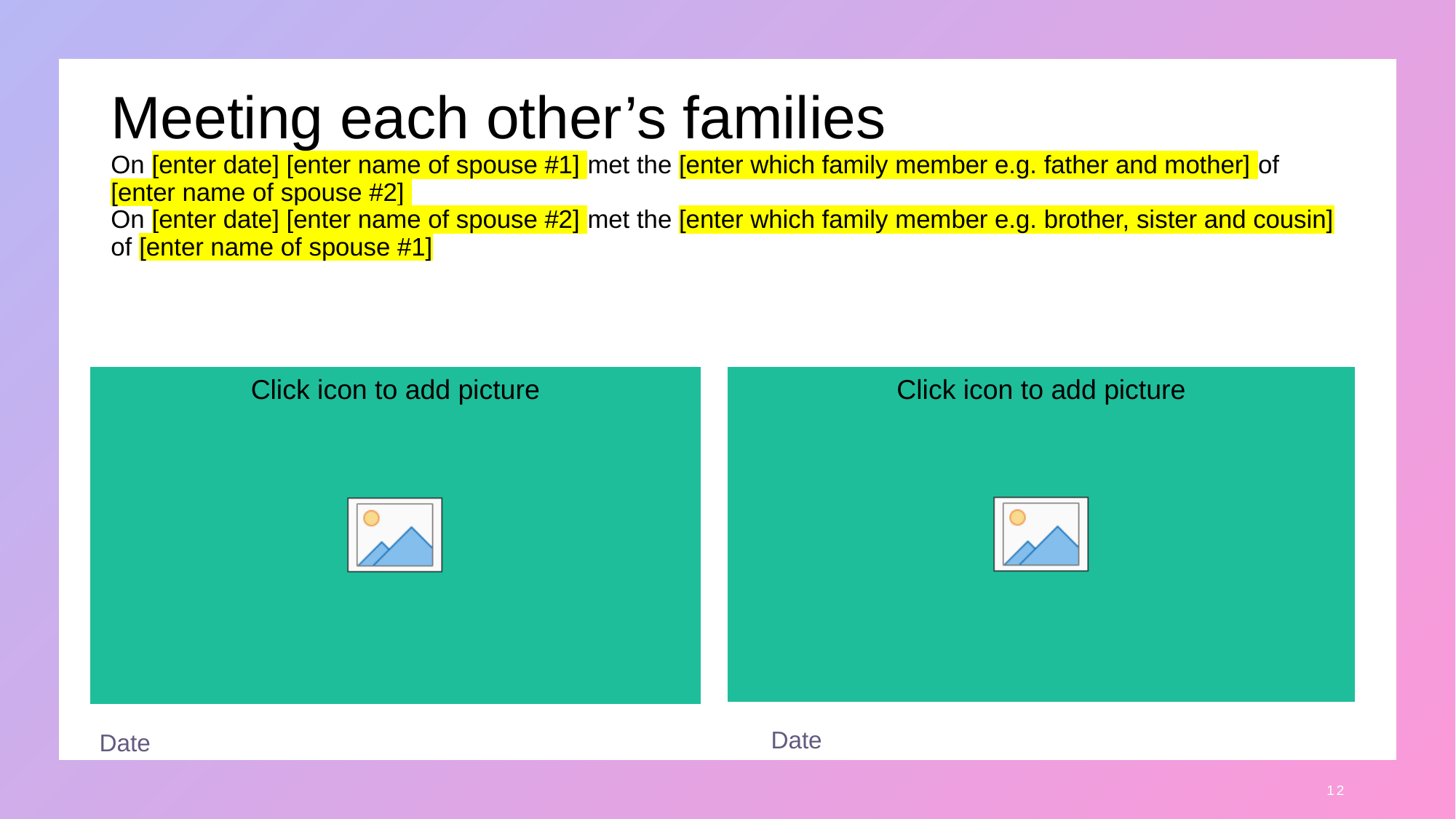

# Meeting each other’s families On [enter date] [enter name of spouse #1] met the [enter which family member e.g. father and mother] of [enter name of spouse #2] On [enter date] [enter name of spouse #2] met the [enter which family member e.g. brother, sister and cousin] of [enter name of spouse #1]

Date

Date

Date
Date

12